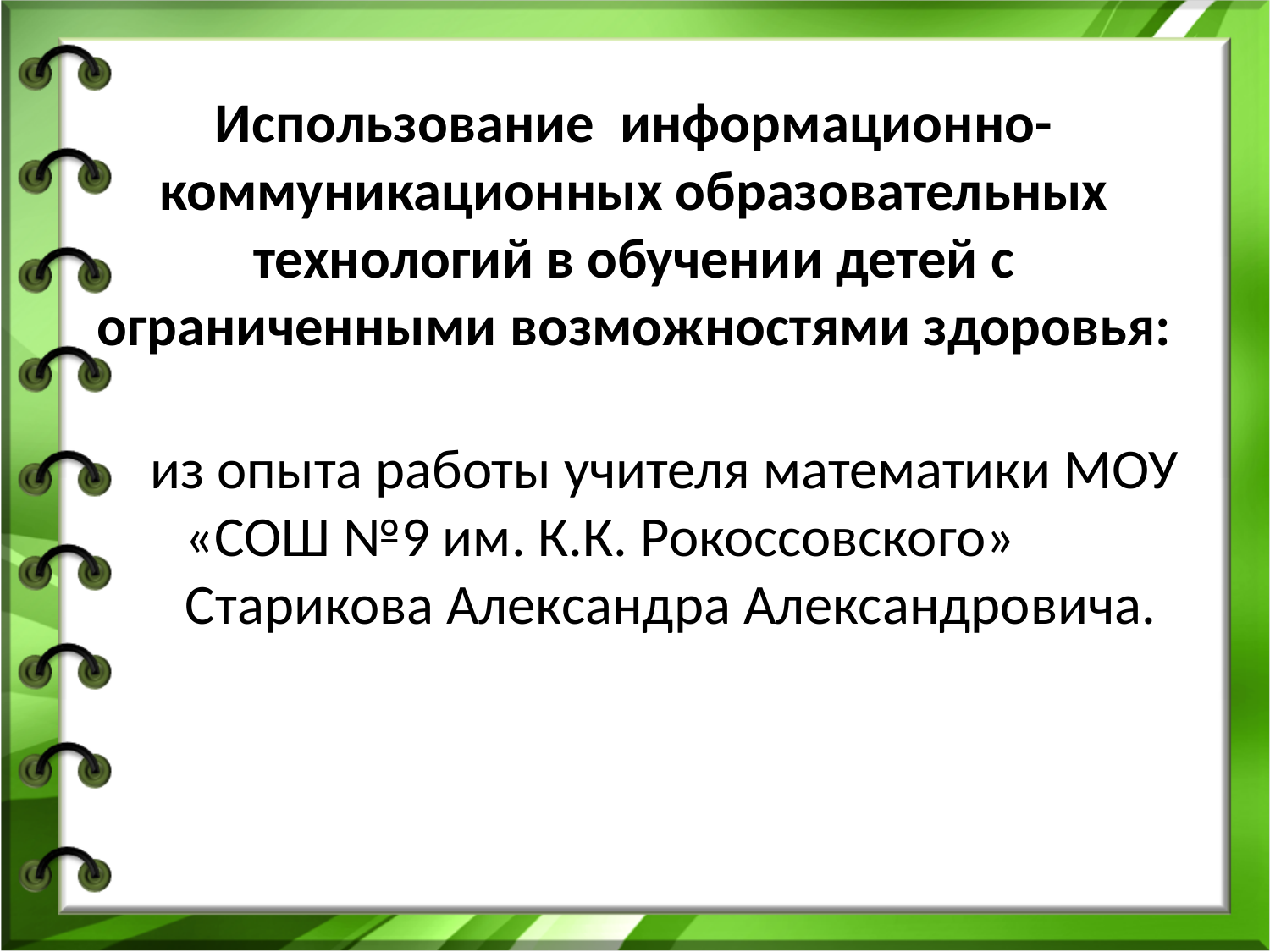

# Использование  информационно-коммуникационных образовательных технологий в обучении детей с ограниченными возможностями здоровья:
 из опыта работы учителя математики МОУ «СОШ №9 им. К.К. Рокоссовского» Старикова Александра Александровича.